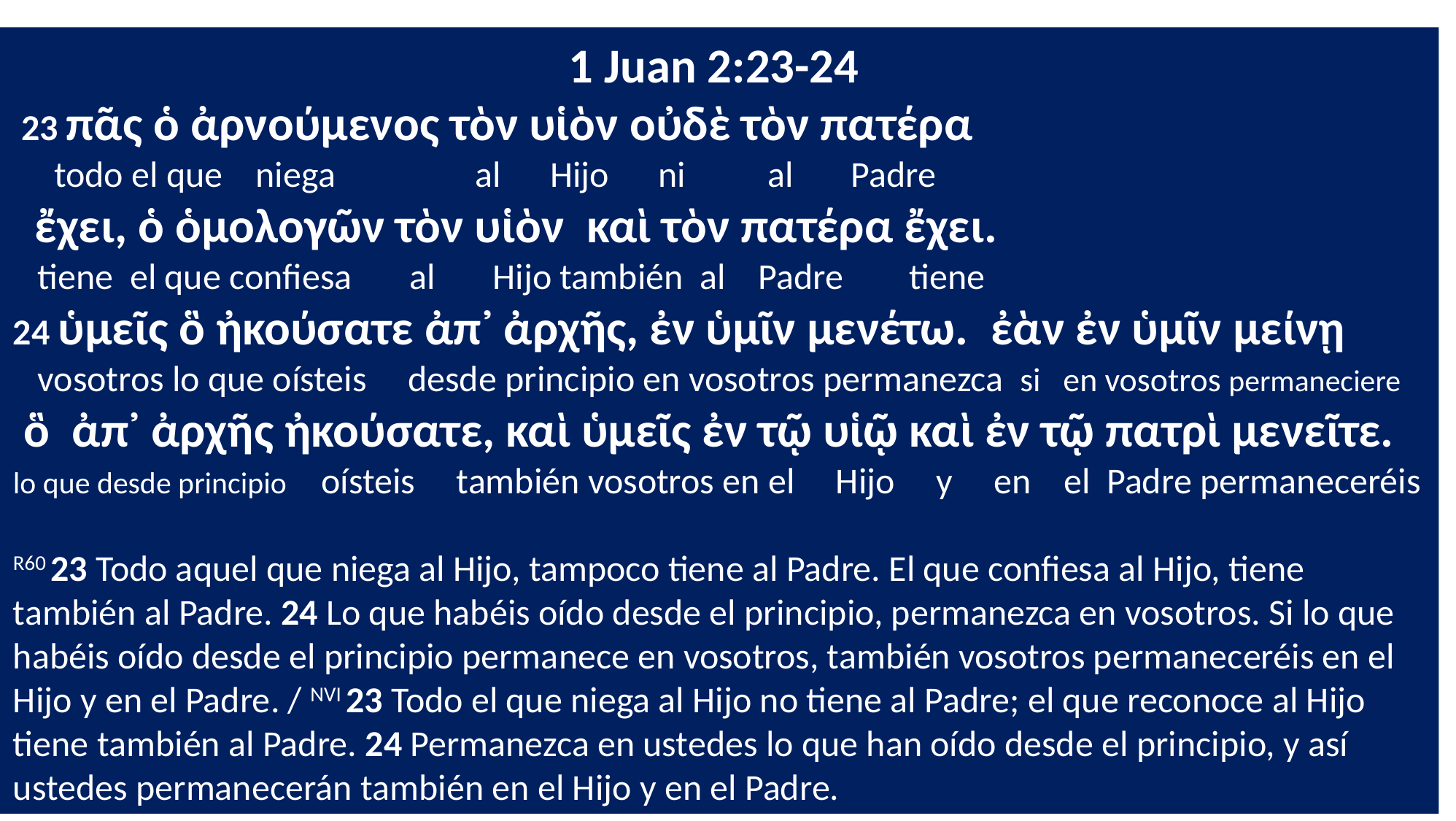

1 Juan 2:23-24
 23 πᾶς ὁ ἀρνούμενος τὸν υἱὸν οὐδὲ τὸν πατέρα
     todo el que    niega                 al      Hijo      ni          al       Padre
  ἔχει, ὁ ὁμολογῶν τὸν υἱὸν  καὶ τὸν πατέρα ἔχει.
   tiene  el que confiesa       al       Hijo también  al    Padre        tiene
24 ὑμεῖς ὃ ἠκούσατε ἀπ᾽ ἀρχῆς, ἐν ὑμῖν μενέτω.  ἐὰν ἐν ὑμῖν μείνῃ
   vosotros lo que oísteis     desde principio en vosotros permanezca  si   en vosotros permaneciere
 ὃ  ἀπ᾽ ἀρχῆς ἠκούσατε, καὶ ὑμεῖς ἐν τῷ υἱῷ καὶ ἐν τῷ πατρὶ μενεῖτε.
lo que desde principio     oísteis     también vosotros en el     Hijo     y     en    el  Padre permaneceréis

R60 23 Todo aquel que niega al Hijo, tampoco tiene al Padre. El que confiesa al Hijo, tiene también al Padre. 24 Lo que habéis oído desde el principio, permanezca en vosotros. Si lo que habéis oído desde el principio permanece en vosotros, también vosotros permaneceréis en el Hijo y en el Padre. / NVI 23 Todo el que niega al Hijo no tiene al Padre; el que reconoce al Hijo tiene también al Padre. 24 Permanezca en ustedes lo que han oído desde el principio, y así ustedes permanecerán también en el Hijo y en el Padre.